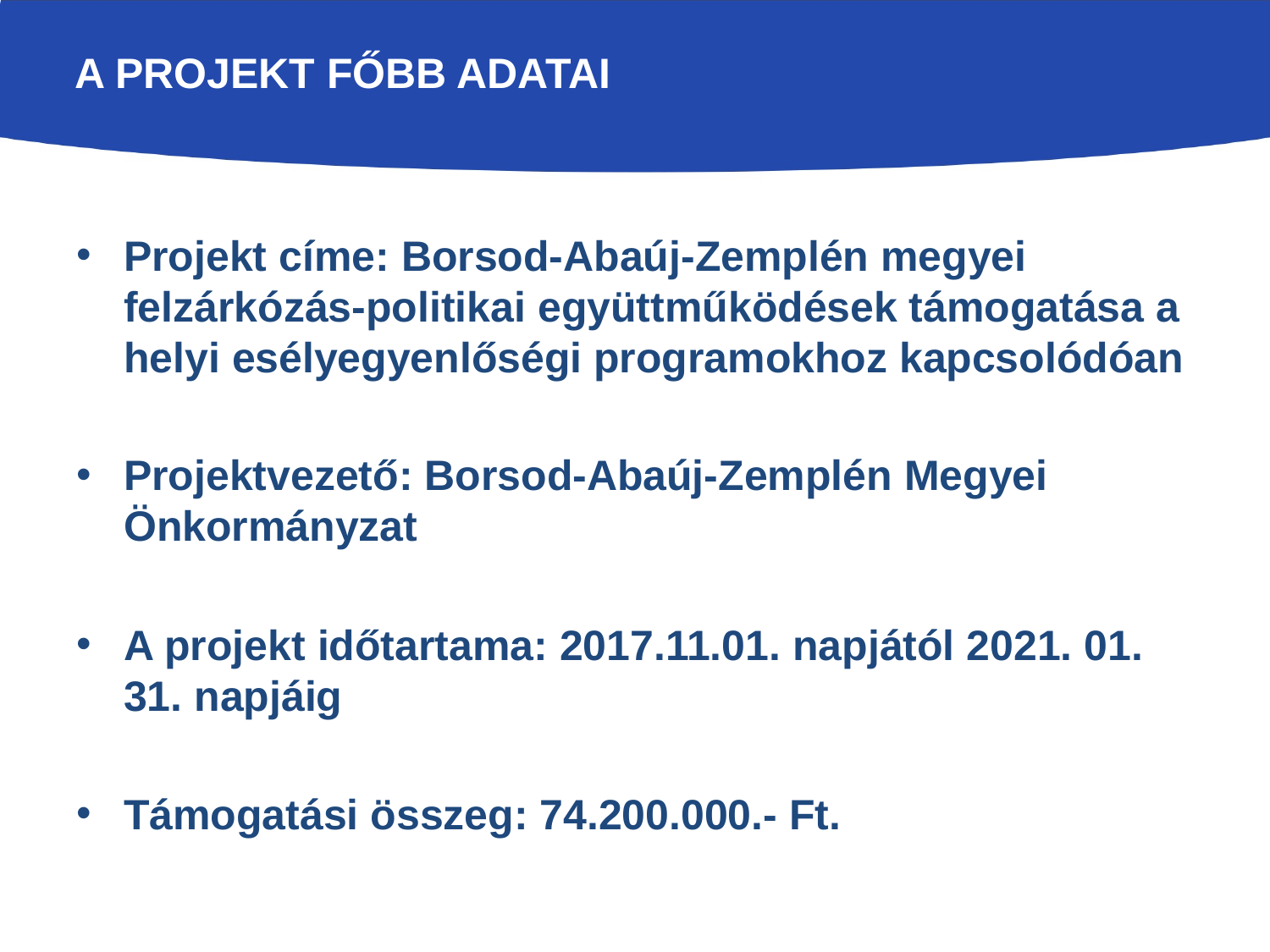

# A projekt főbb adatai
Projekt címe: Borsod-Abaúj-Zemplén megyei felzárkózás-politikai együttműködések támogatása a helyi esélyegyenlőségi programokhoz kapcsolódóan

Projektvezető: Borsod-Abaúj-Zemplén Megyei Önkormányzat

A projekt időtartama: 2017.11.01. napjától 2021. 01. 31. napjáig

Támogatási összeg: 74.200.000.- Ft.